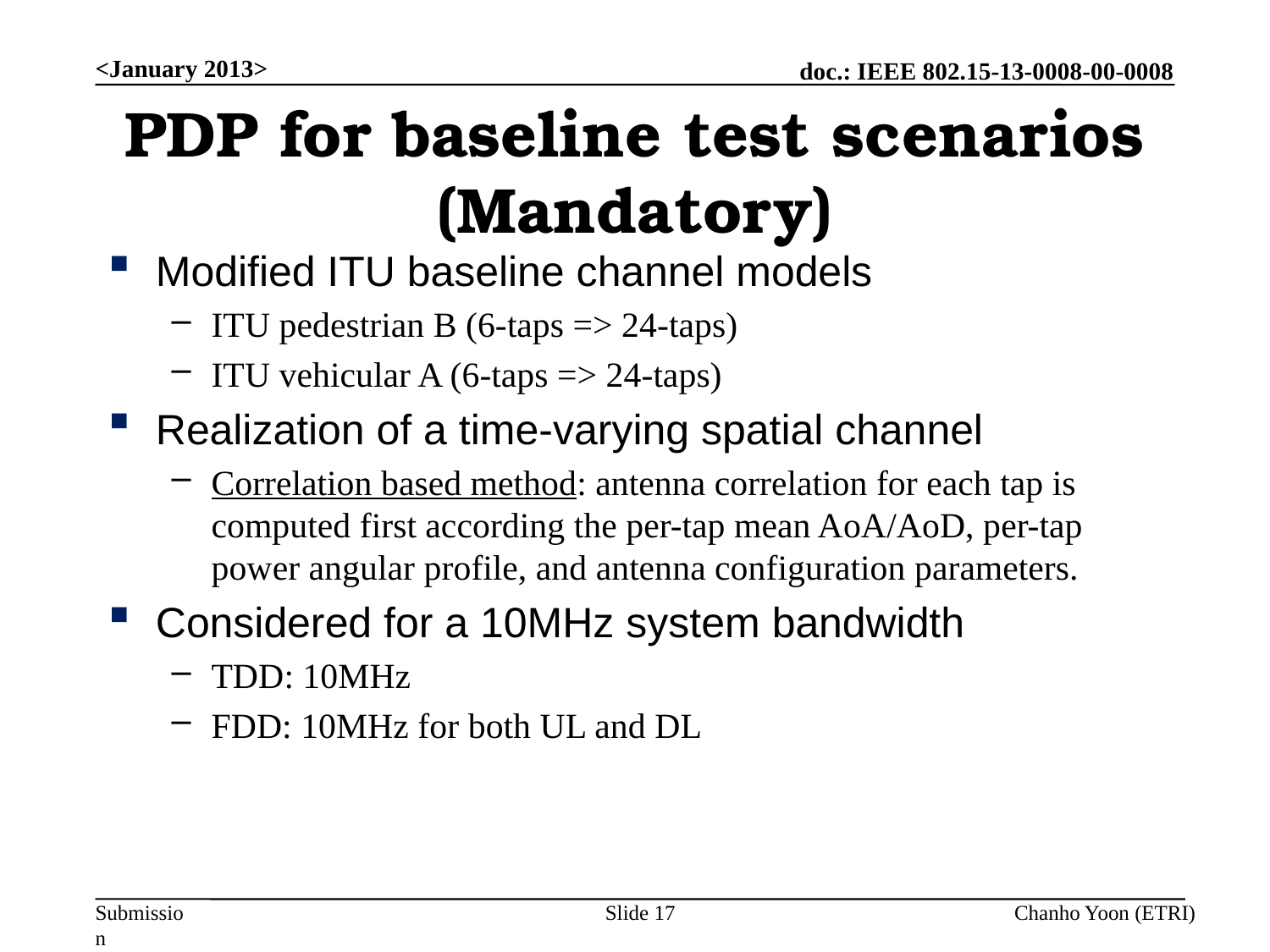

<January 2013>
# PDP for baseline test scenarios (Mandatory)
Modified ITU baseline channel models
ITU pedestrian B (6-taps => 24-taps)
ITU vehicular A (6-taps => 24-taps)
Realization of a time-varying spatial channel
Correlation based method: antenna correlation for each tap is computed first according the per-tap mean AoA/AoD, per-tap power angular profile, and antenna configuration parameters.
Considered for a 10MHz system bandwidth
TDD: 10MHz
FDD: 10MHz for both UL and DL

Slide 17
Chanho Yoon (ETRI)